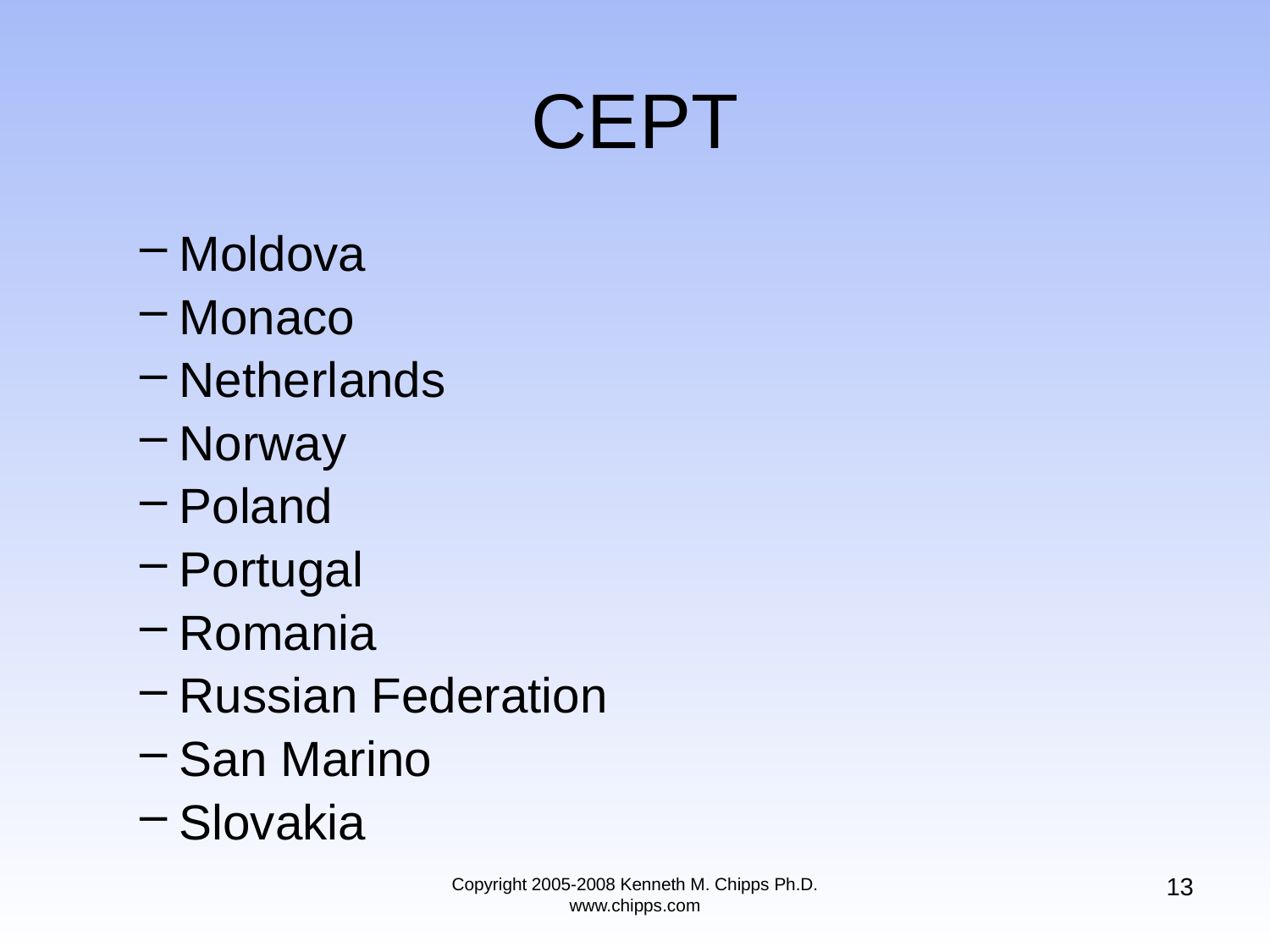

# CEPT
Moldova
Monaco
Netherlands
Norway
Poland
Portugal
Romania
Russian Federation
San Marino
Slovakia
13
Copyright 2005-2008 Kenneth M. Chipps Ph.D. www.chipps.com